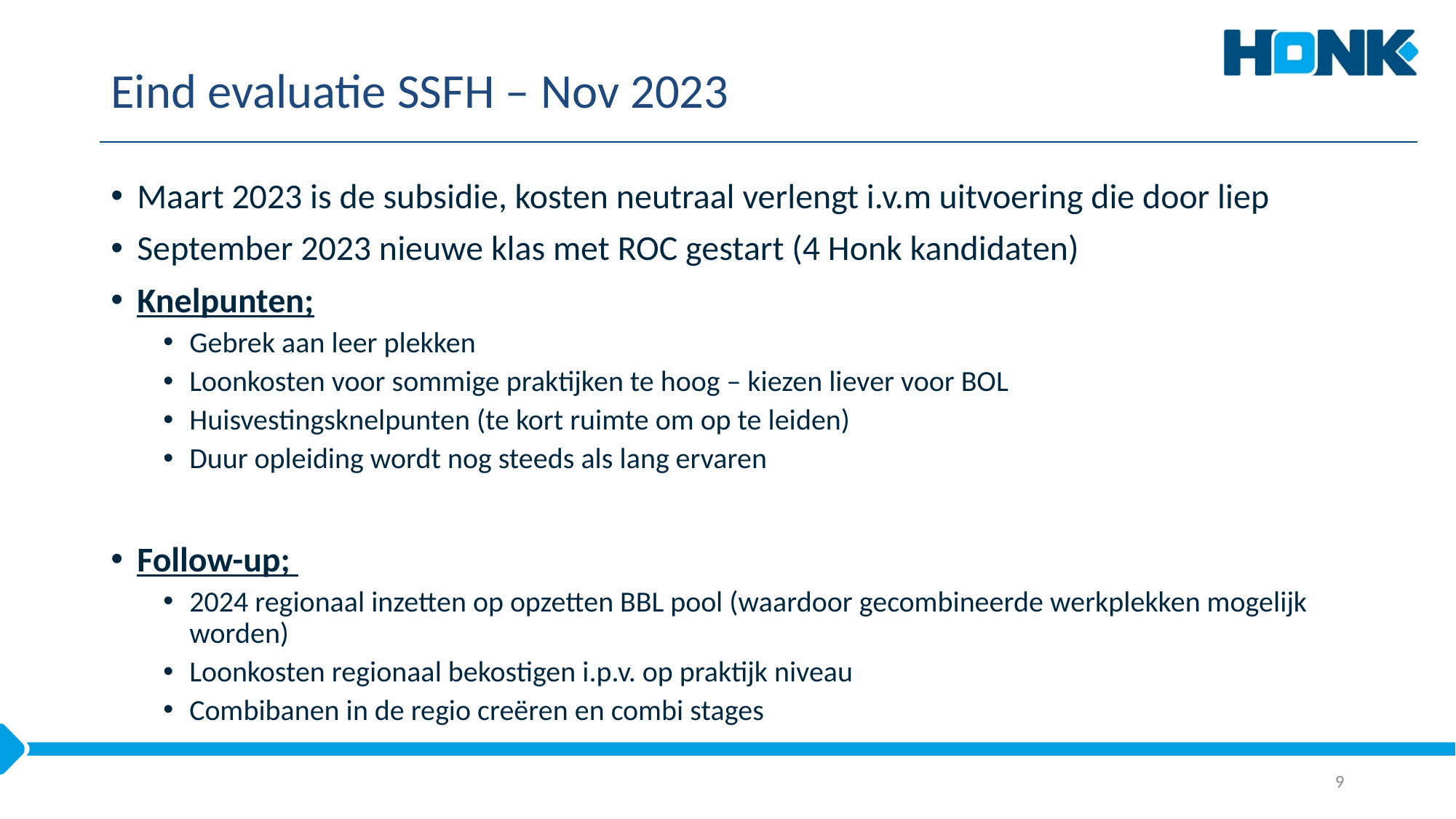

# Eind evaluatie SSFH – Nov 2023
Maart 2023 is de subsidie, kosten neutraal verlengt i.v.m uitvoering die door liep
September 2023 nieuwe klas met ROC gestart (4 Honk kandidaten)
Knelpunten;
Gebrek aan leer plekken
Loonkosten voor sommige praktijken te hoog – kiezen liever voor BOL
Huisvestingsknelpunten (te kort ruimte om op te leiden)
Duur opleiding wordt nog steeds als lang ervaren

Follow-up;
2024 regionaal inzetten op opzetten BBL pool (waardoor gecombineerde werkplekken mogelijk worden)
Loonkosten regionaal bekostigen i.p.v. op praktijk niveau
Combibanen in de regio creëren en combi stages

9